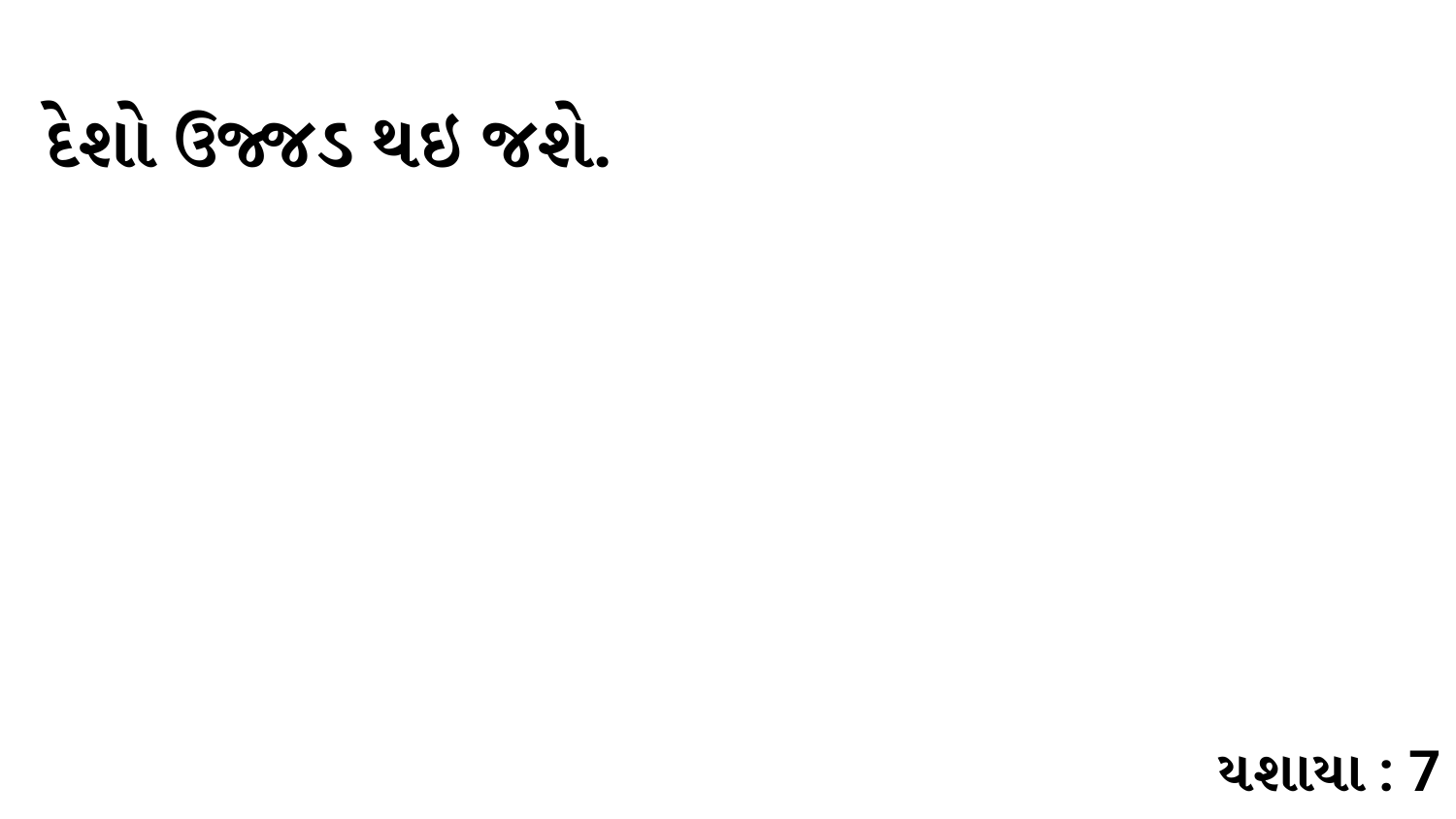

દેશો ઉજ્જડ થઇ જશે.
યશાયા : 7